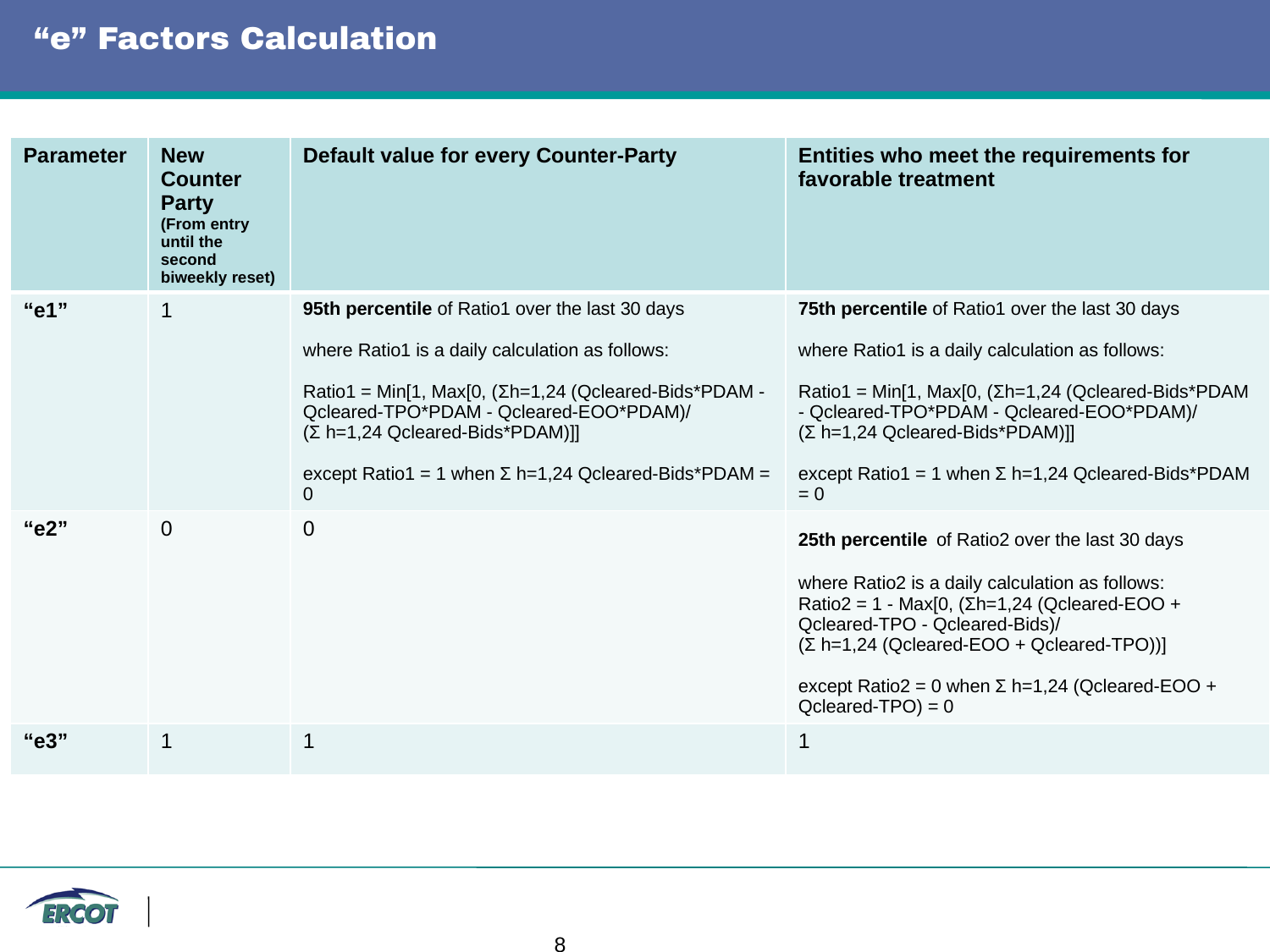

# “e” Factors Calculation
| Parameter | New Counter Party (From entry until the second biweekly reset) | Default value for every Counter-Party | Entities who meet the requirements for favorable treatment |
| --- | --- | --- | --- |
| “e1” | 1 | 95th percentile of Ratio1 over the last 30 days where Ratio1 is a daily calculation as follows: Ratio1 = Min[1, Max[0, (Σh=1,24 (Qcleared-Bids\*PDAM - Qcleared-TPO\*PDAM - Qcleared-EOO\*PDAM)/ (Σ h=1,24 Qcleared-Bids\*PDAM)]] except Ratio1 = 1 when Σ h=1,24 Qcleared-Bids\*PDAM = 0 | 75th percentile of Ratio1 over the last 30 days where Ratio1 is a daily calculation as follows: Ratio1 = Min[1, Max[0, (Σh=1,24 (Qcleared-Bids\*PDAM - Qcleared-TPO\*PDAM - Qcleared-EOO\*PDAM)/ (Σ h=1,24 Qcleared-Bids\*PDAM)]] except Ratio1 = 1 when Σ h=1,24 Qcleared-Bids\*PDAM = 0 |
| “e2” | 0 | 0 | 25th percentile of Ratio2 over the last 30 days where Ratio2 is a daily calculation as follows: Ratio2 = 1 - Max[0, (Σh=1,24 (Qcleared-EOO + Qcleared-TPO - Qcleared-Bids)/ (Σ h=1,24 (Qcleared-EOO + Qcleared-TPO))] except Ratio2 = 0 when Σ h=1,24 (Qcleared-EOO + Qcleared-TPO) = 0 |
| “e3” | 1 | 1 | 1 |
 			8